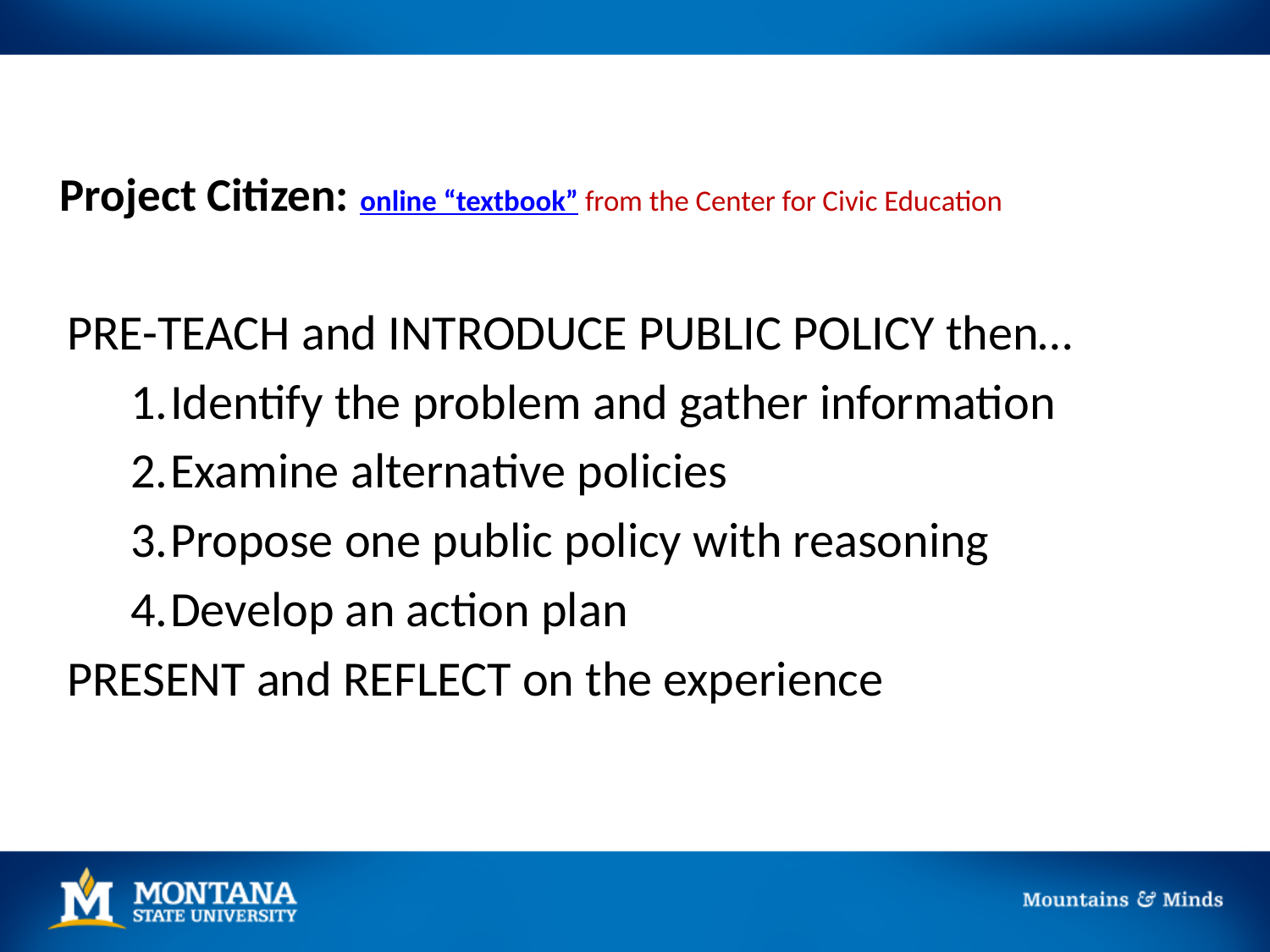

# Project Citizen: online “textbook” from the Center for Civic Education
PRE-TEACH and INTRODUCE PUBLIC POLICY then…
Identify the problem and gather information
Examine alternative policies
Propose one public policy with reasoning
Develop an action plan
PRESENT and REFLECT on the experience